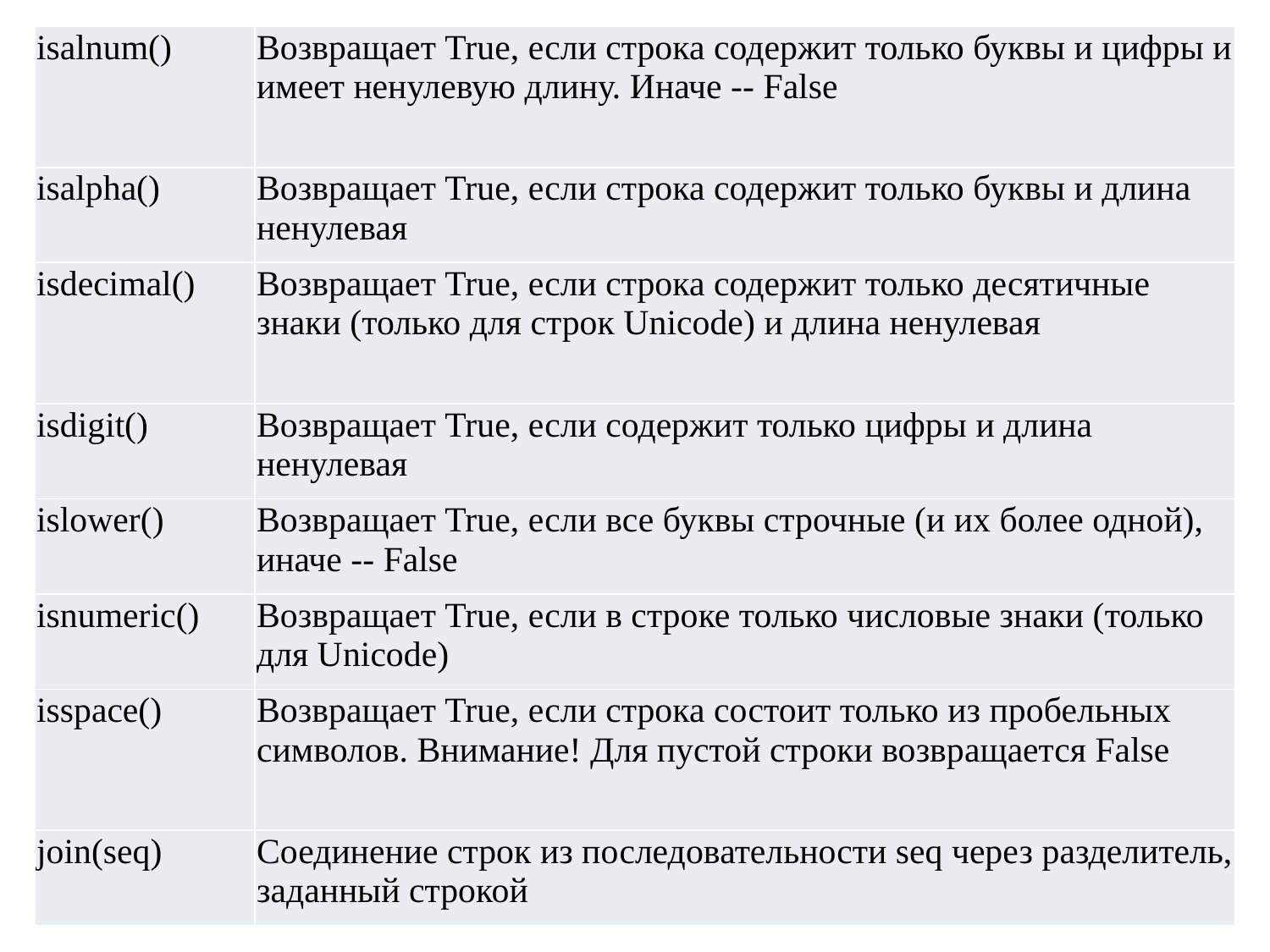

| isalnum() | Возвращает True, если строка содержит только буквы и цифры и имеет ненулевую длину. Иначе -- False |
| --- | --- |
| isalpha() | Возвращает True, если строка содержит только буквы и длина ненулевая |
| isdecimal() | Возвращает True, если строка содержит только десятичные знаки (только для строк Unicode) и длина ненулевая |
| isdigit() | Возвращает True, если содержит только цифры и длина ненулевая |
| islower() | Возвращает True, если все буквы строчные (и их более одной), иначе -- False |
| isnumeric() | Возвращает True, если в строке только числовые знаки (только для Unicode) |
| isspace() | Возвращает True, если строка состоит только из пробельных символов. Внимание! Для пустой строки возвращается False |
| join(seq) | Соединение строк из последовательности seq через разделитель, заданный строкой |